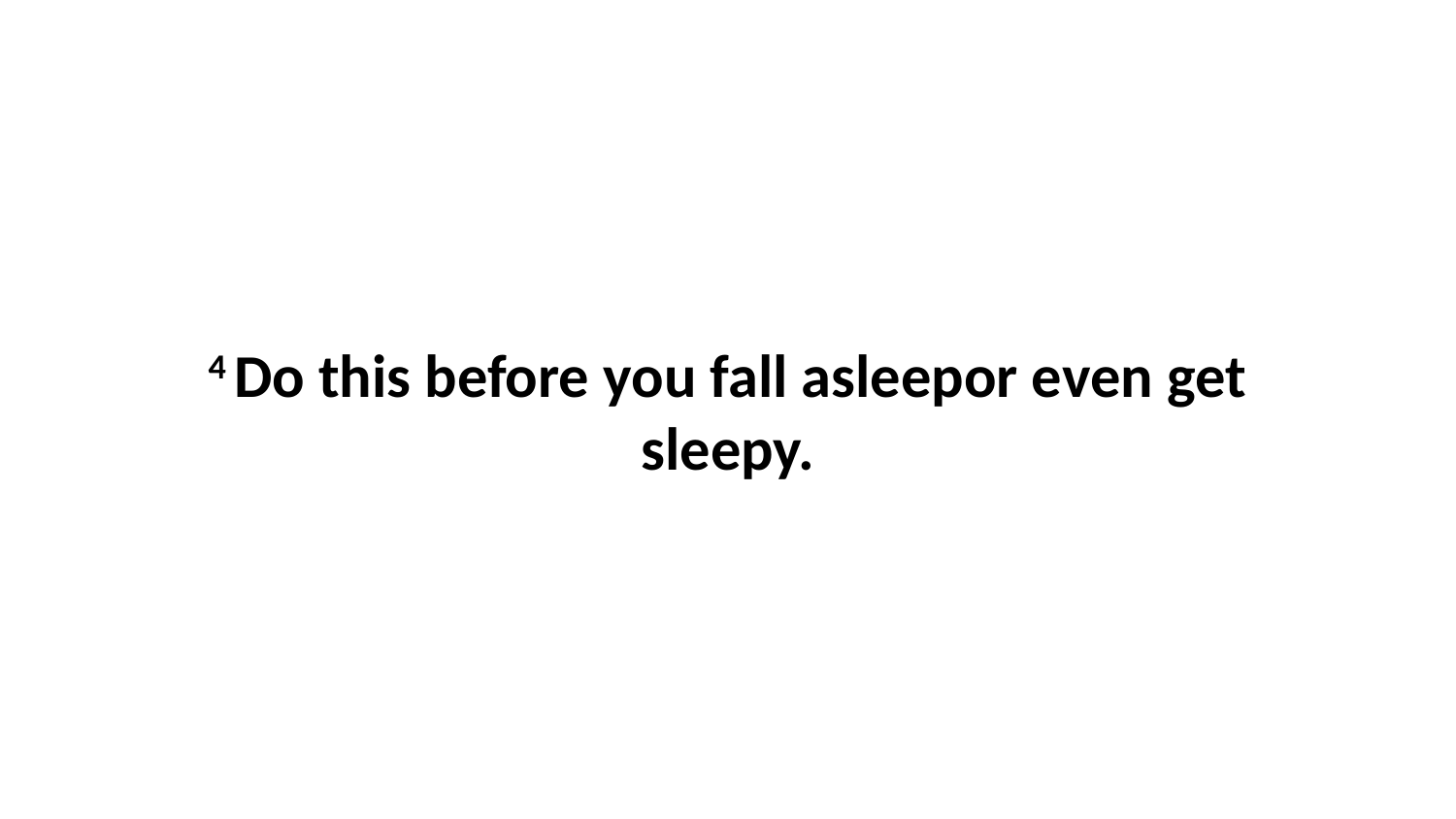

4 Do this before you fall asleepor even get sleepy.